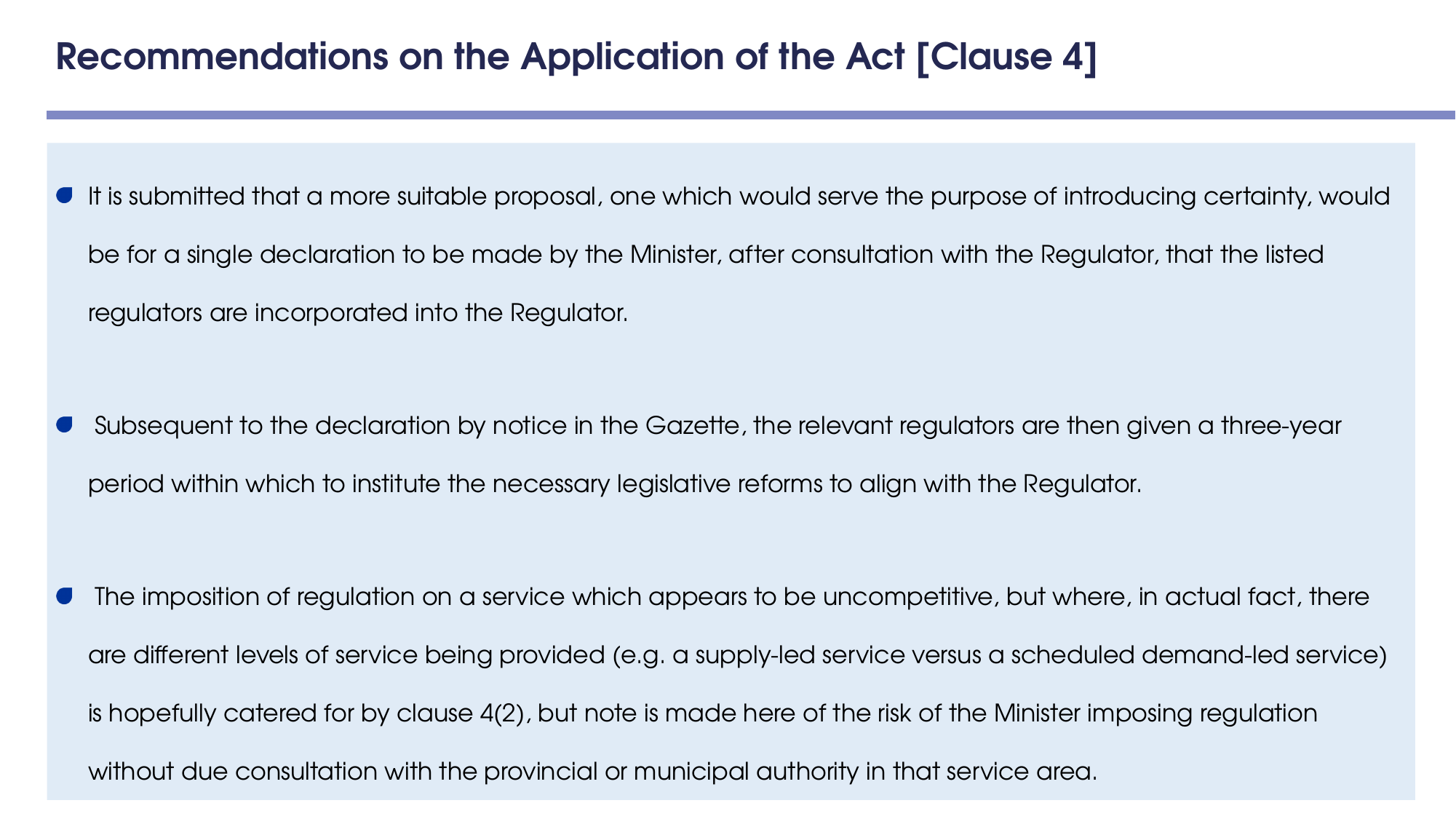

# Recommendations on the Application of the Act [Clause 4]
It is submitted that a more suitable proposal, one which would serve the purpose of introducing certainty, would be for a single declaration to be made by the Minister, after consultation with the Regulator, that the listed regulators are incorporated into the Regulator.

 Subsequent to the declaration by notice in the Gazette, the relevant regulators are then given a three-year period within which to institute the necessary legislative reforms to align with the Regulator.

 The imposition of regulation on a service which appears to be uncompetitive, but where, in actual fact, there are different levels of service being provided (e.g. a supply-led service versus a scheduled demand-led service) is hopefully catered for by clause 4(2), but note is made here of the risk of the Minister imposing regulation without due consultation with the provincial or municipal authority in that service area.